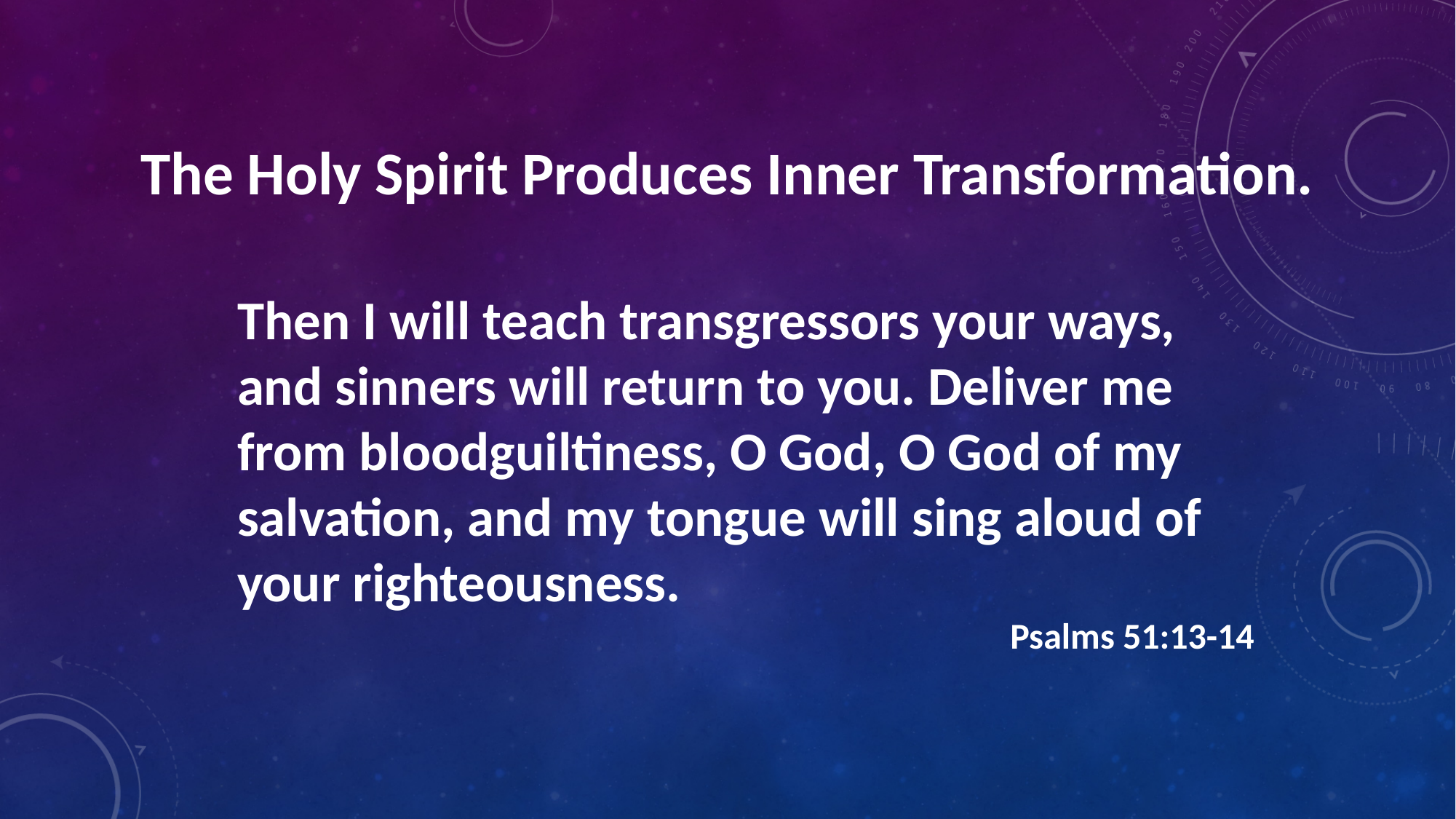

The Holy Spirit Produces Inner Transformation.
Then I will teach transgressors your ways, and sinners will return to you. Deliver me from bloodguiltiness, O God, O God of my salvation, and my tongue will sing aloud of your righteousness.
Psalms 51:13-14